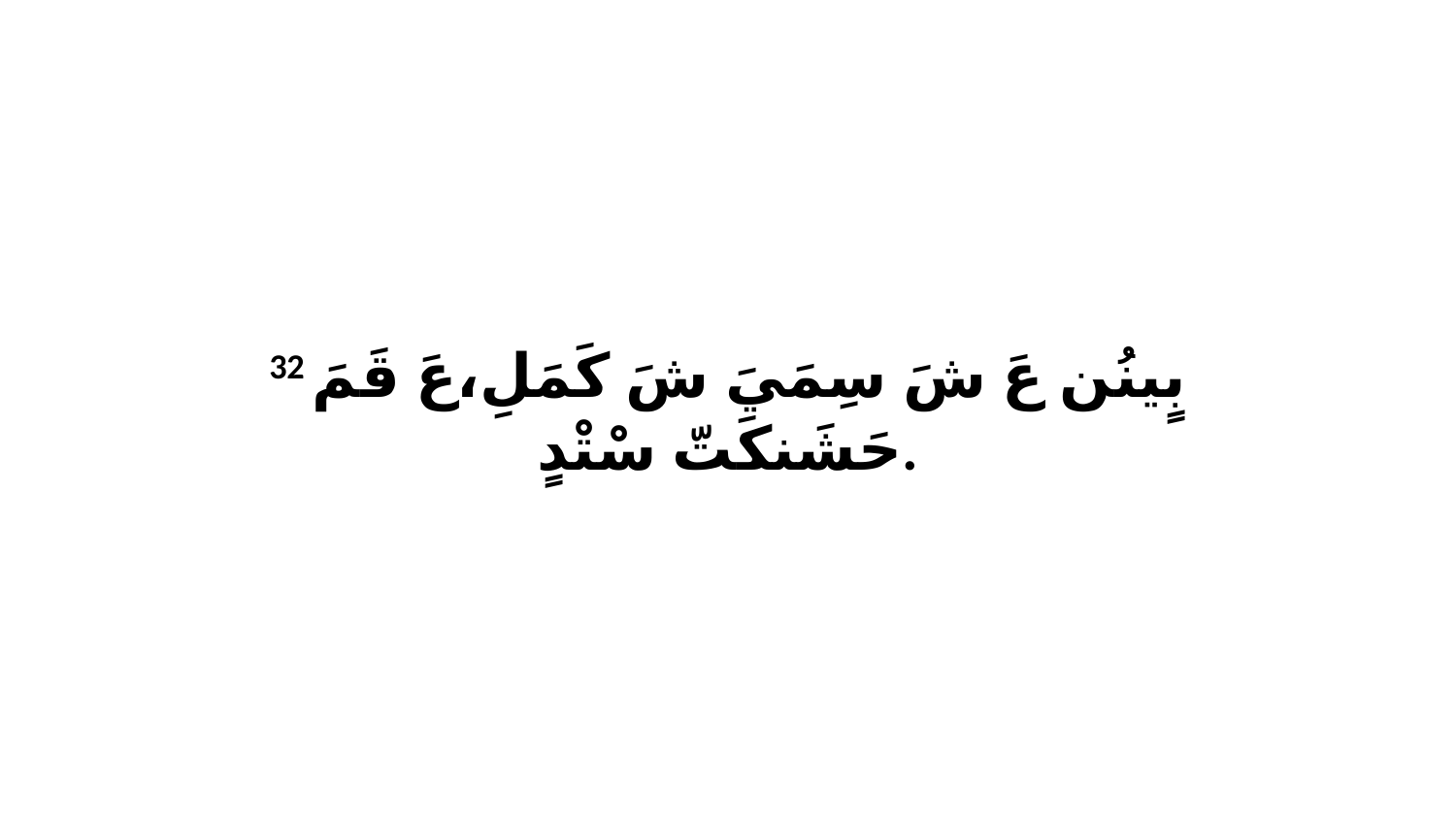

32 بٍينُن عَ شَ سِمَيَ شَ كَمَلِ،عَ قَمَ حَشَنكَتّ سْتْدٍ.